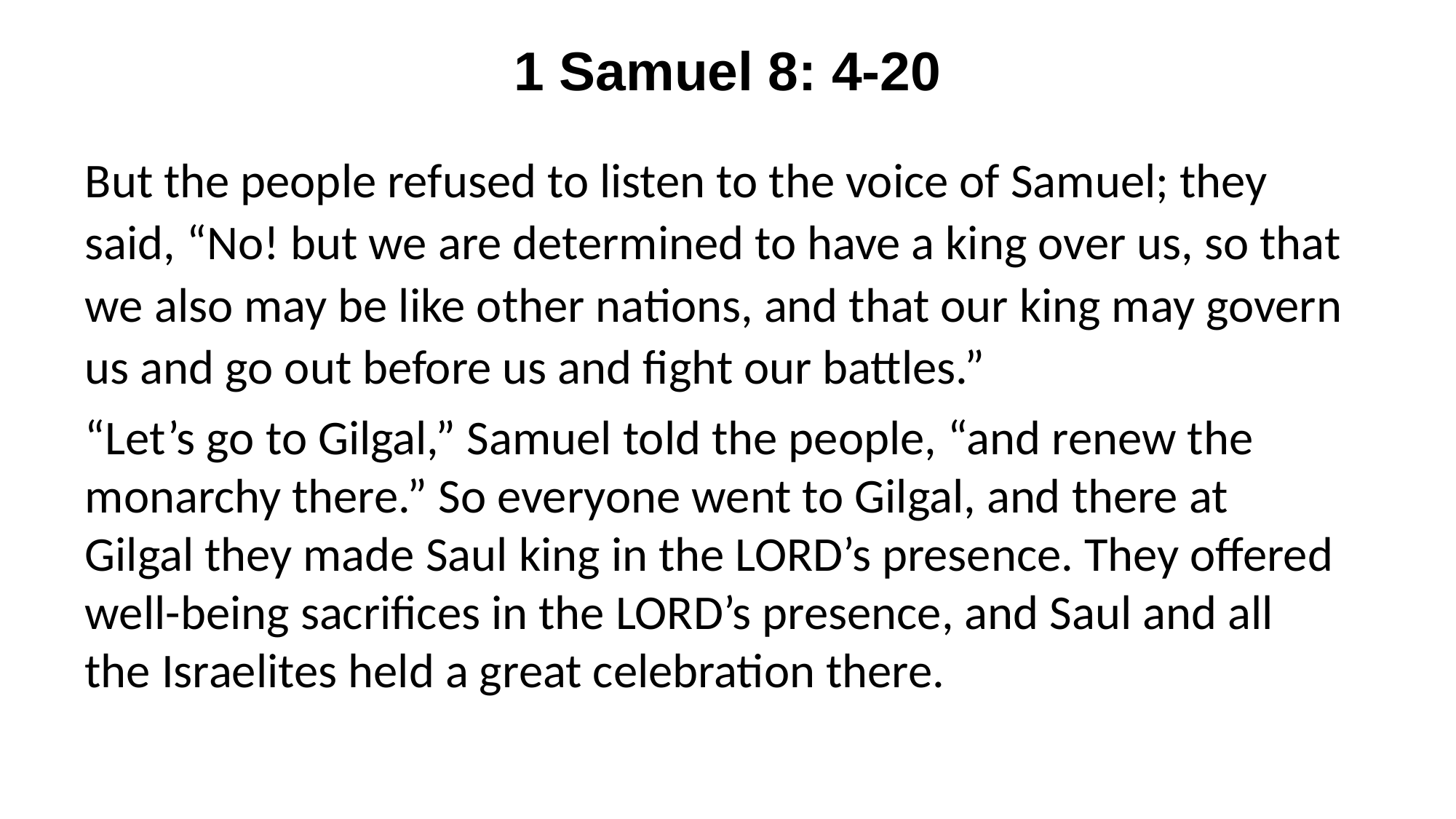

# 1 Samuel 8: 4-20
But the people refused to listen to the voice of Samuel; they said, “No! but we are determined to have a king over us, so that we also may be like other nations, and that our king may govern us and go out before us and fight our battles.”
“Let’s go to Gilgal,” Samuel told the people, “and renew the monarchy there.” So everyone went to Gilgal, and there at Gilgal they made Saul king in the LORD’s presence. They offered well-being sacrifices in the LORD’s presence, and Saul and all the Israelites held a great celebration there.